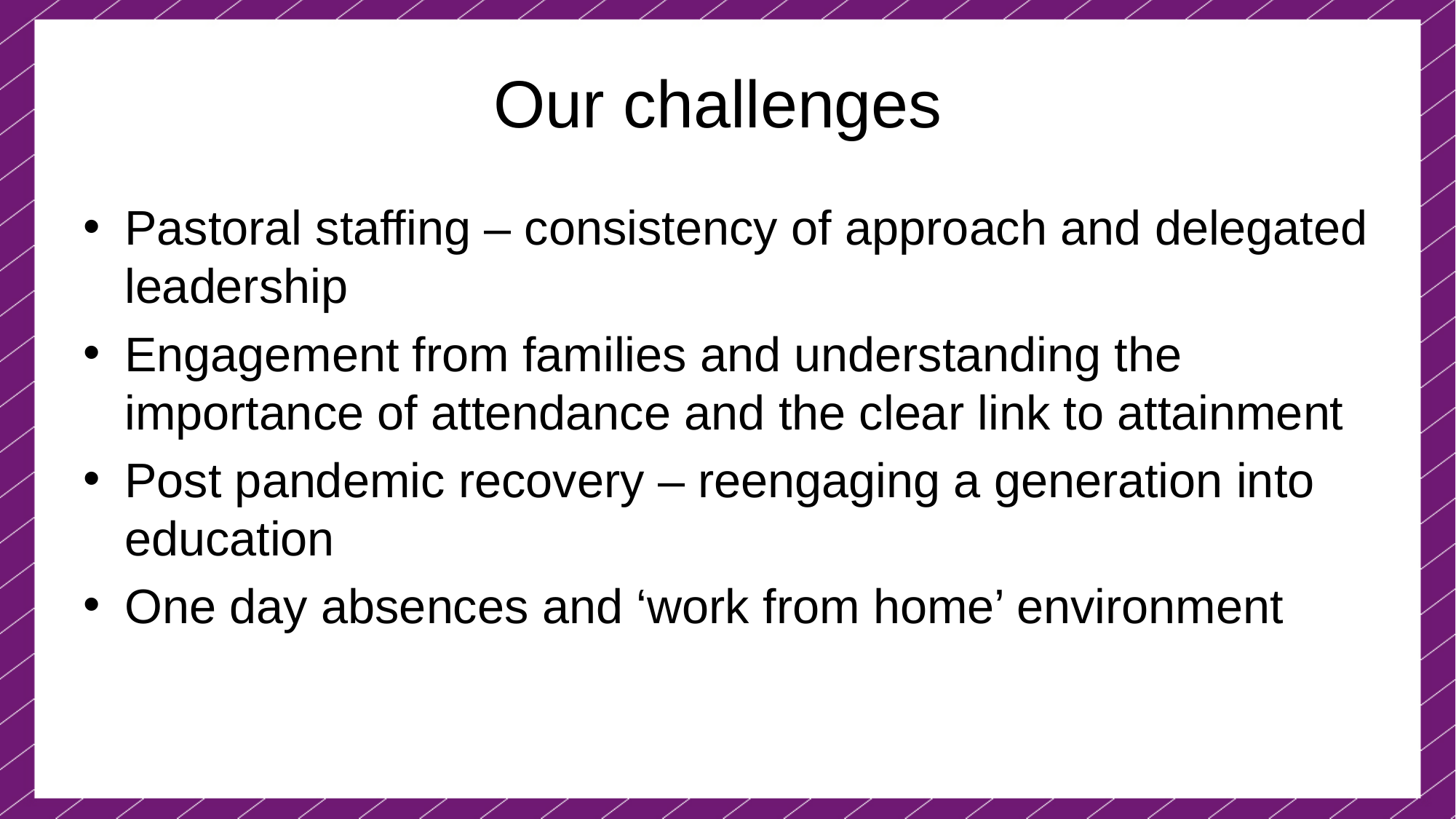

# Our challenges
Pastoral staffing – consistency of approach and delegated leadership
Engagement from families and understanding the importance of attendance and the clear link to attainment
Post pandemic recovery – reengaging a generation into education
One day absences and ‘work from home’ environment